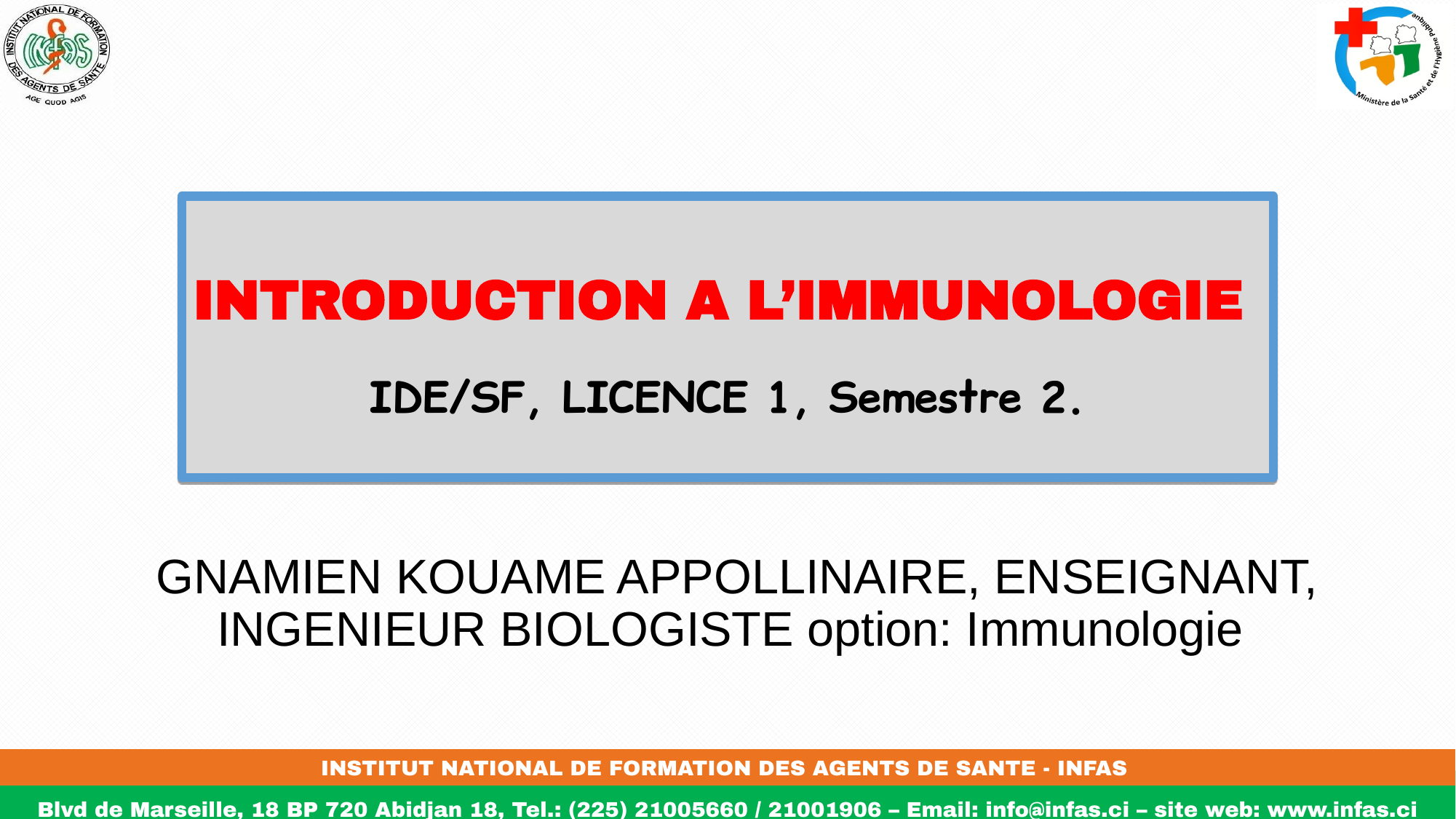

# INTRODUCTION A L’IMMUNOLOGIE IDE/SF, LICENCE 1, Semestre 2.
GNAMIEN KOUAME APPOLLINAIRE, ENSEIGNANT, INGENIEUR BIOLOGISTE option: Immunologie